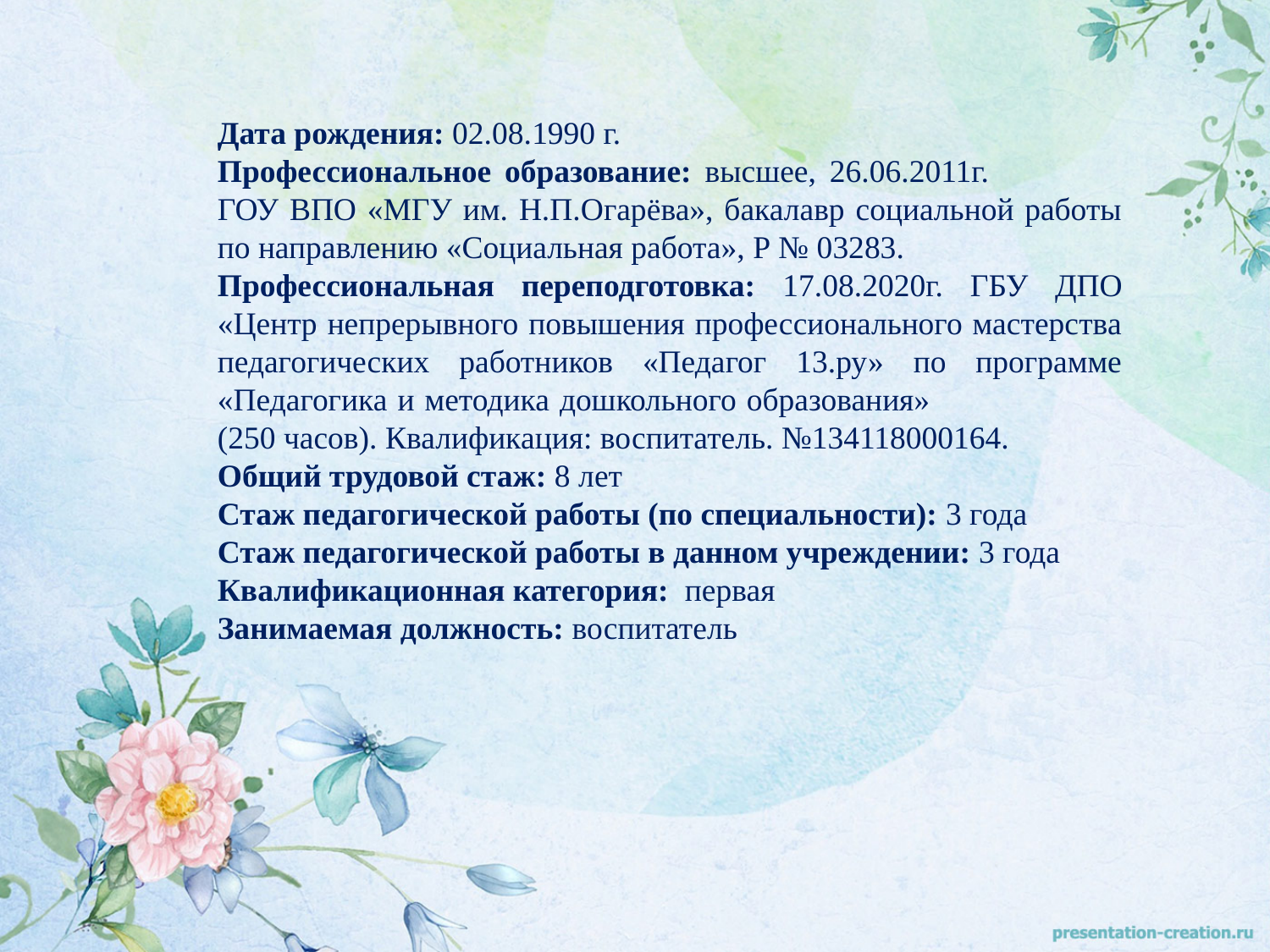

Дата рождения: 02.08.1990 г.
Профессиональное образование: высшее, 26.06.2011г.           ГОУ ВПО «МГУ им. Н.П.Огарёва», бакалавр социальной работы по направлению «Социальная работа», Р № 03283.
Профессиональная переподготовка: 17.08.2020г. ГБУ ДПО «Центр непрерывного повышения профессионального мастерства педагогических работников «Педагог 13.ру» по программе «Педагогика и методика дошкольного образования»                    (250 часов). Квалификация: воспитатель. №134118000164.
Общий трудовой стаж: 8 лет
Стаж педагогической работы (по специальности): 3 года
Стаж педагогической работы в данном учреждении: 3 года
Квалификационная категория:  первая
Занимаемая должность: воспитатель